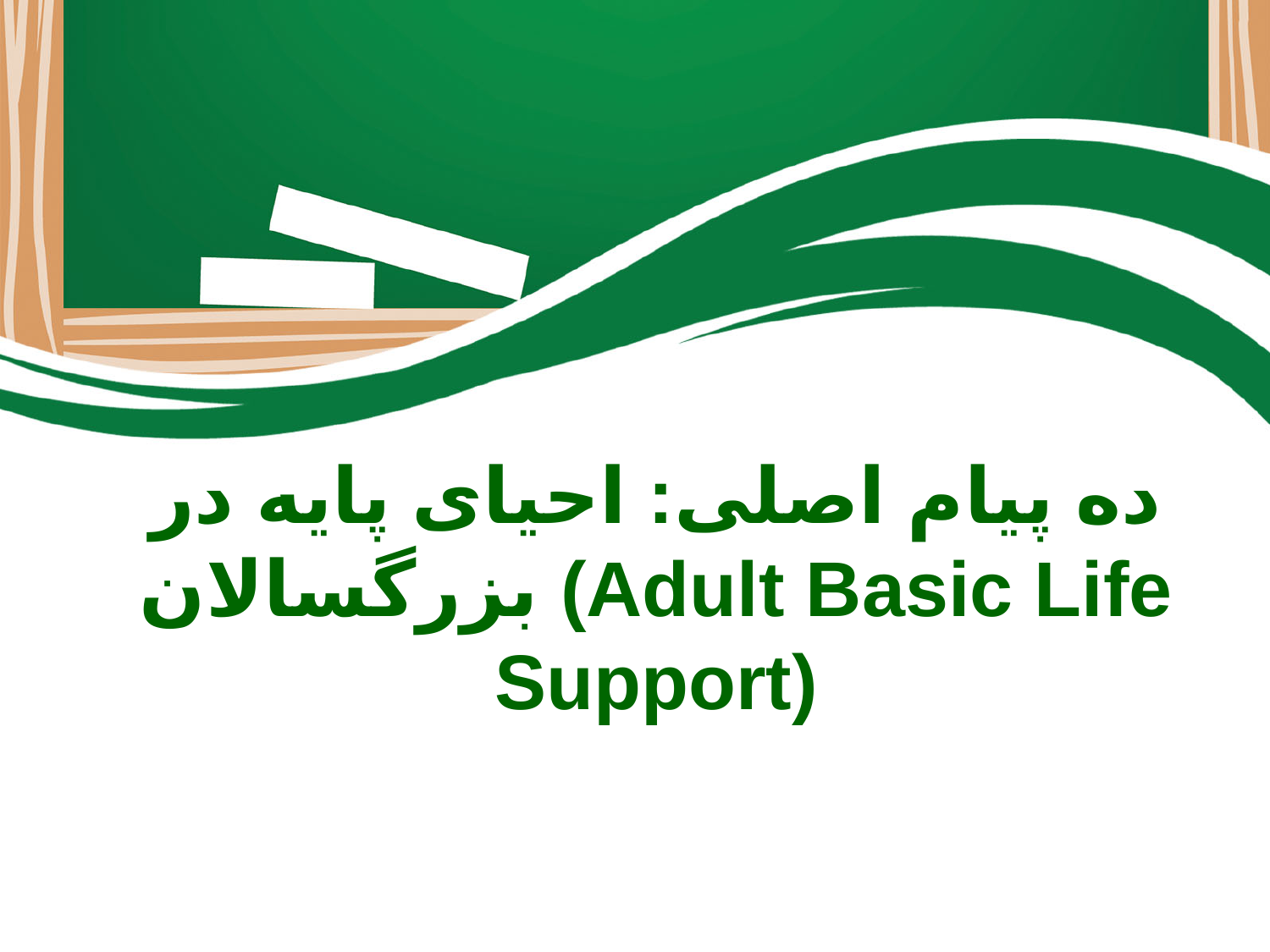

# ده پیام اصلی: احیای پایه در بزرگسالان (Adult Basic Life Support)